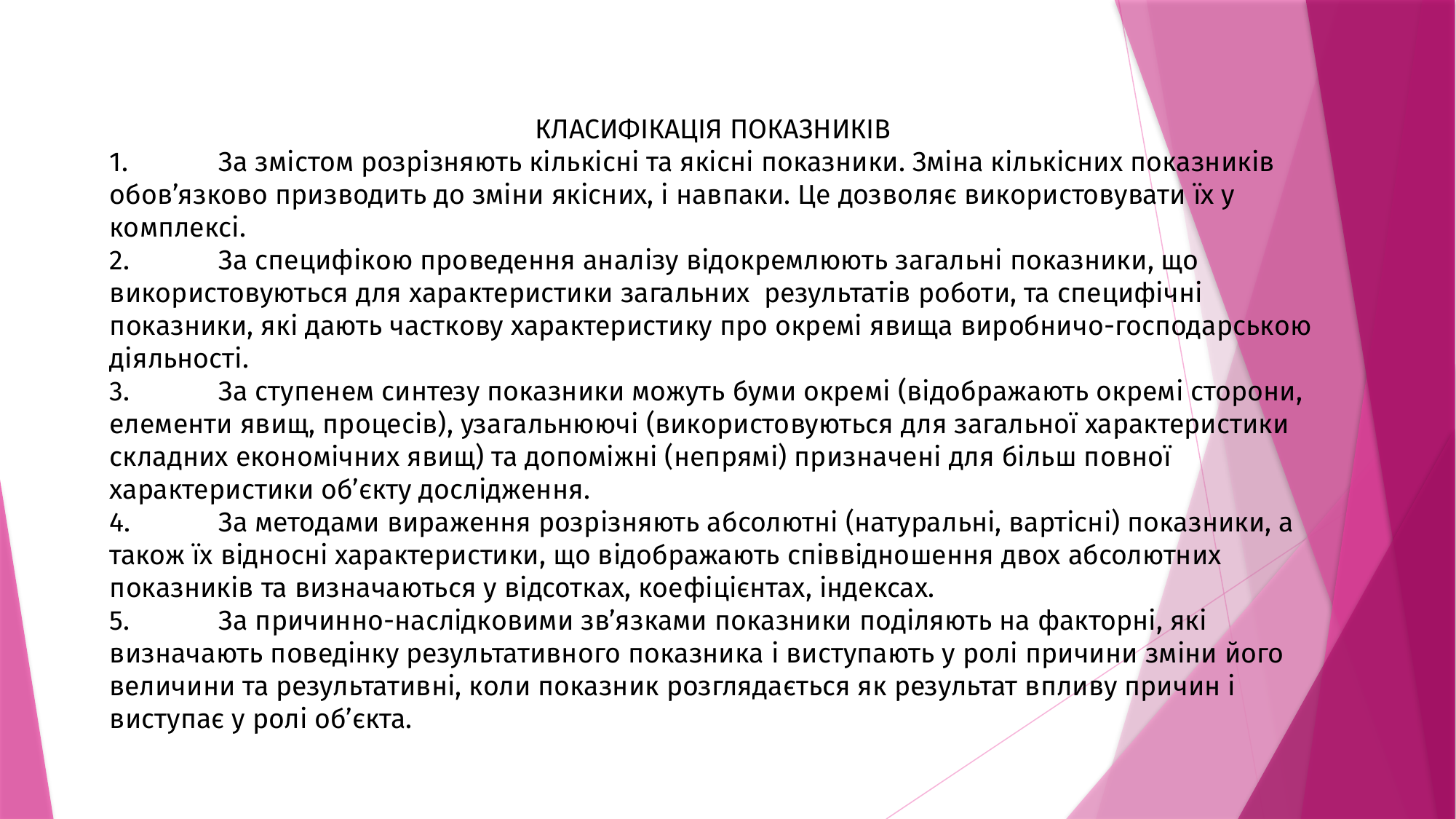

КЛАСИФІКАЦІЯ ПОКАЗНИКІВ
1.	За змістом розрізняють кількісні та якісні показники. Зміна кількісних показників обов’язково призводить до зміни якісних, і навпаки. Це дозволяє використовувати їх у комплексі.
2.	За специфікою проведення аналізу відокремлюють загальні показники, що використовуються для характеристики загальних  результатів роботи, та специфічні показники, які дають часткову характеристику про окремі явища виробничо-господарською діяльності.
3.	За ступенем синтезу показники можуть буми окремі (відображають окремі сторони, елементи явищ, процесів), узагальнюючі (використовуються для загальної характеристики складних економічних явищ) та допоміжні (непрямі) призначені для більш повної характеристики об’єкту дослідження.
4.	За методами вираження розрізняють абсолютні (натуральні, вартісні) показники, а також їх відносні характеристики, що відображають співвідношення двох абсолютних показників та визначаються у відсотках, коефіцієнтах, індексах.
5.	За причинно-наслідковими зв’язками показники поділяють на факторні, які визначають поведінку результативного показника і виступають у ролі причини зміни його величини та результативні, коли показник розглядається як результат впливу причин і виступає у ролі об’єкта.